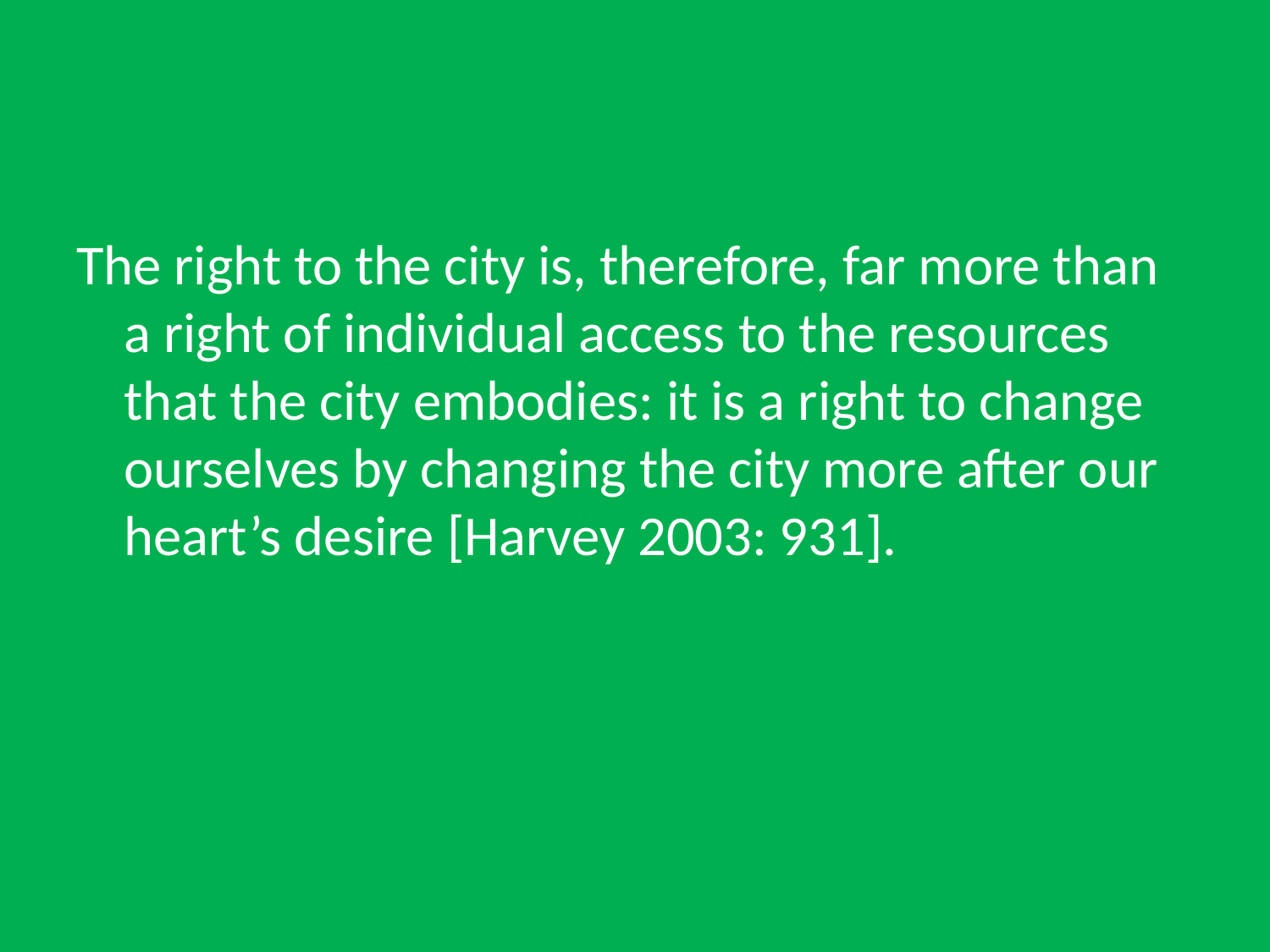

#
The right to the city is, therefore, far more than a right of individual access to the resources that the city embodies: it is a right to change ourselves by changing the city more after our heart’s desire [Harvey 2003: 931].